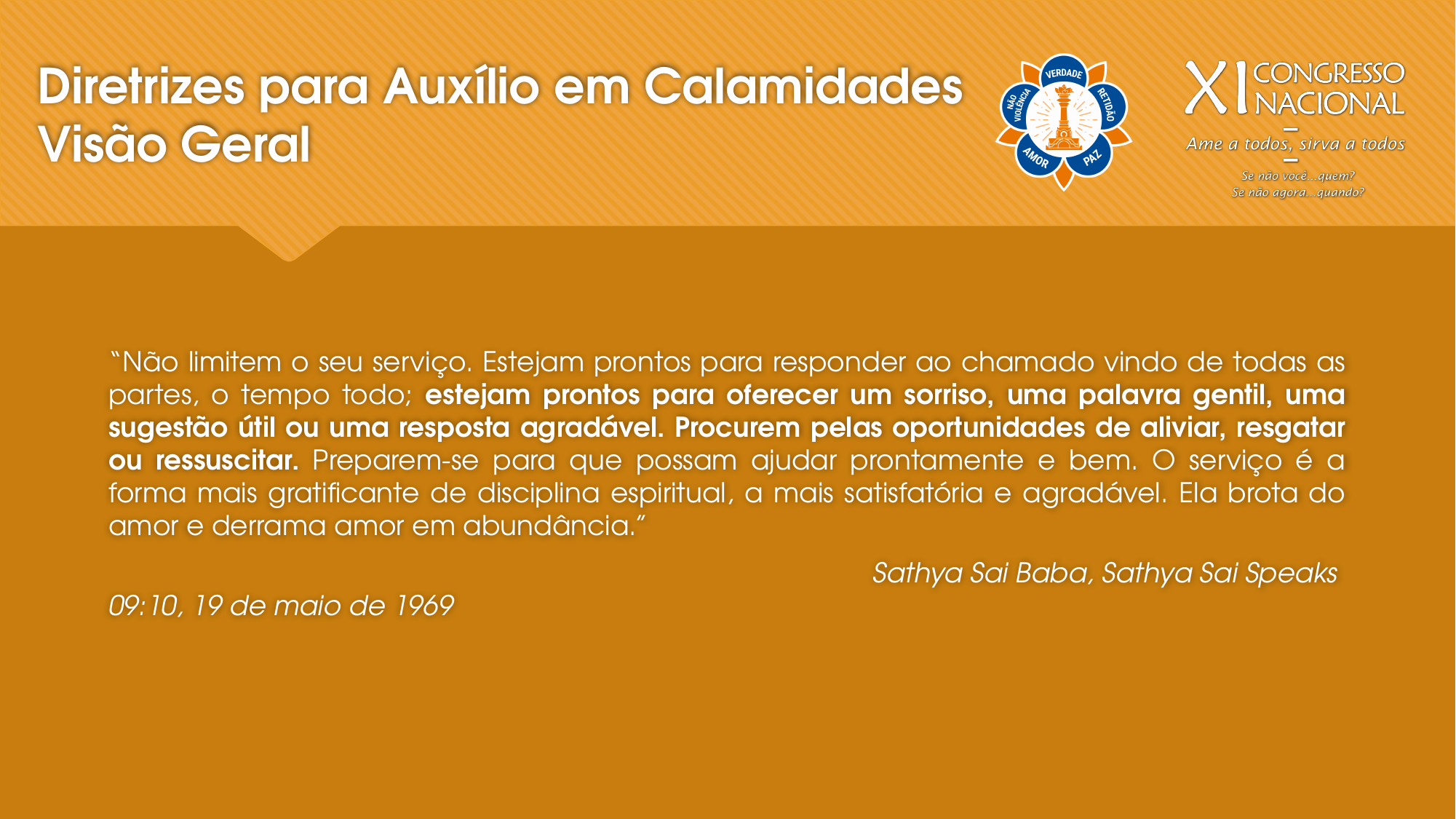

# Diretrizes para Auxílio em Calamidades Visão Geral
“Não limitem o seu serviço. Estejam prontos para responder ao chamado vindo de todas as partes, o tempo todo; estejam prontos para oferecer um sorriso, uma palavra gentil, uma sugestão útil ou uma resposta agradável. Procurem pelas oportunidades de aliviar, resgatar ou ressuscitar. Preparem-se para que possam ajudar prontamente e bem. O serviço é a forma mais gratificante de disciplina espiritual, a mais satisfatória e agradável. Ela brota do amor e derrama amor em abundância.”
							Sathya Sai Baba, Sathya Sai Speaks 09:10, 19 de maio de 1969